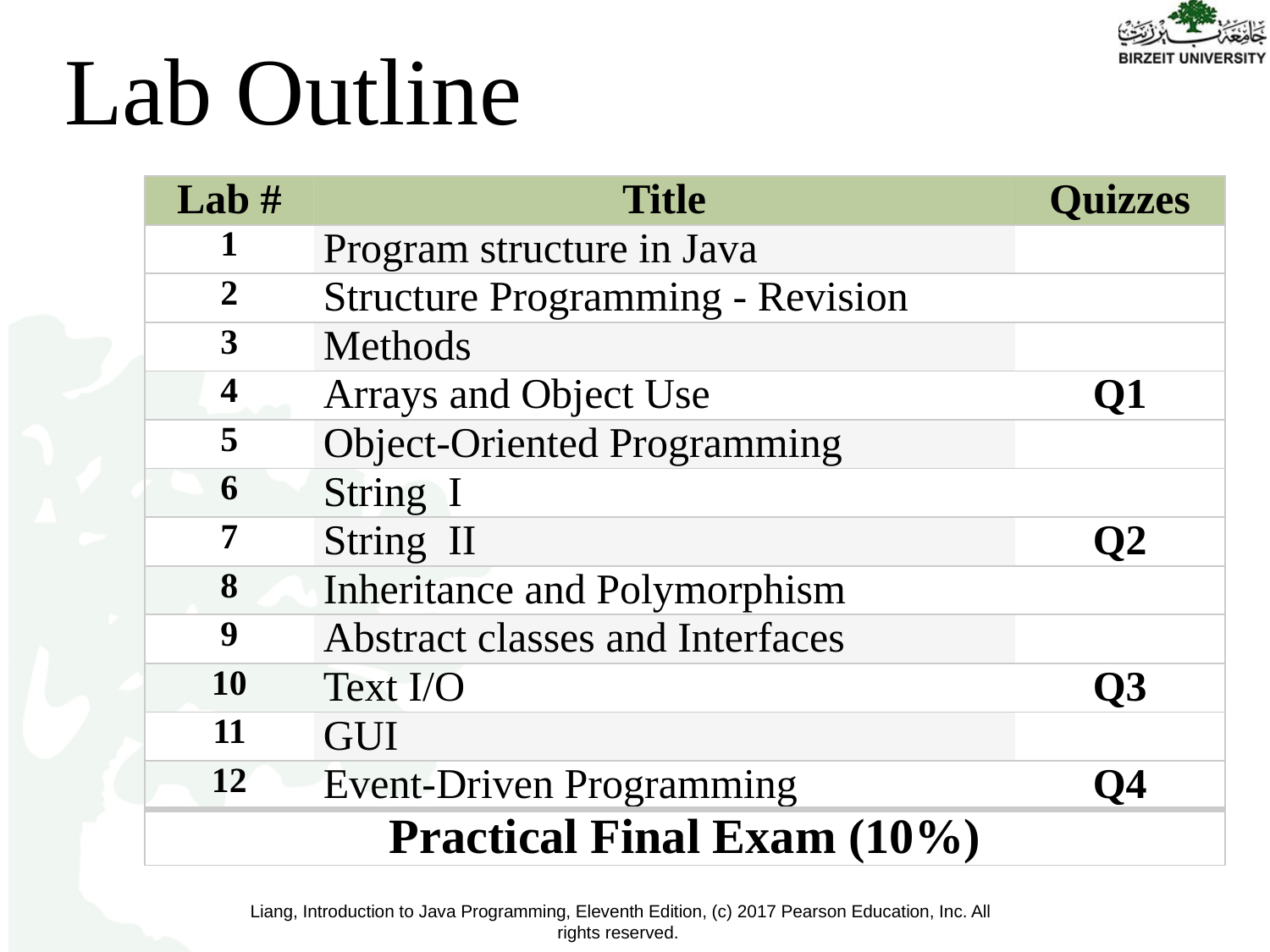

# Lab Outline
| Lab # | Title | Quizzes |
| --- | --- | --- |
| 1 | Program structure in Java |  |
| 2 | Structure Programming - Revision |  |
| 3 | Methods |  |
| 4 | Arrays and Object Use | Q1 |
| 5 | Object-Oriented Programming |  |
| 6 | String I |  |
| 7 | String II | Q2 |
| 8 | Inheritance and Polymorphism |  |
| 9 | Abstract classes and Interfaces |  |
| 10 | Text I/O | Q3 |
| 11 | GUI |  |
| 12 | Event-Driven Programming | Q4 |
| Practical Final Exam (10%) |  |  |